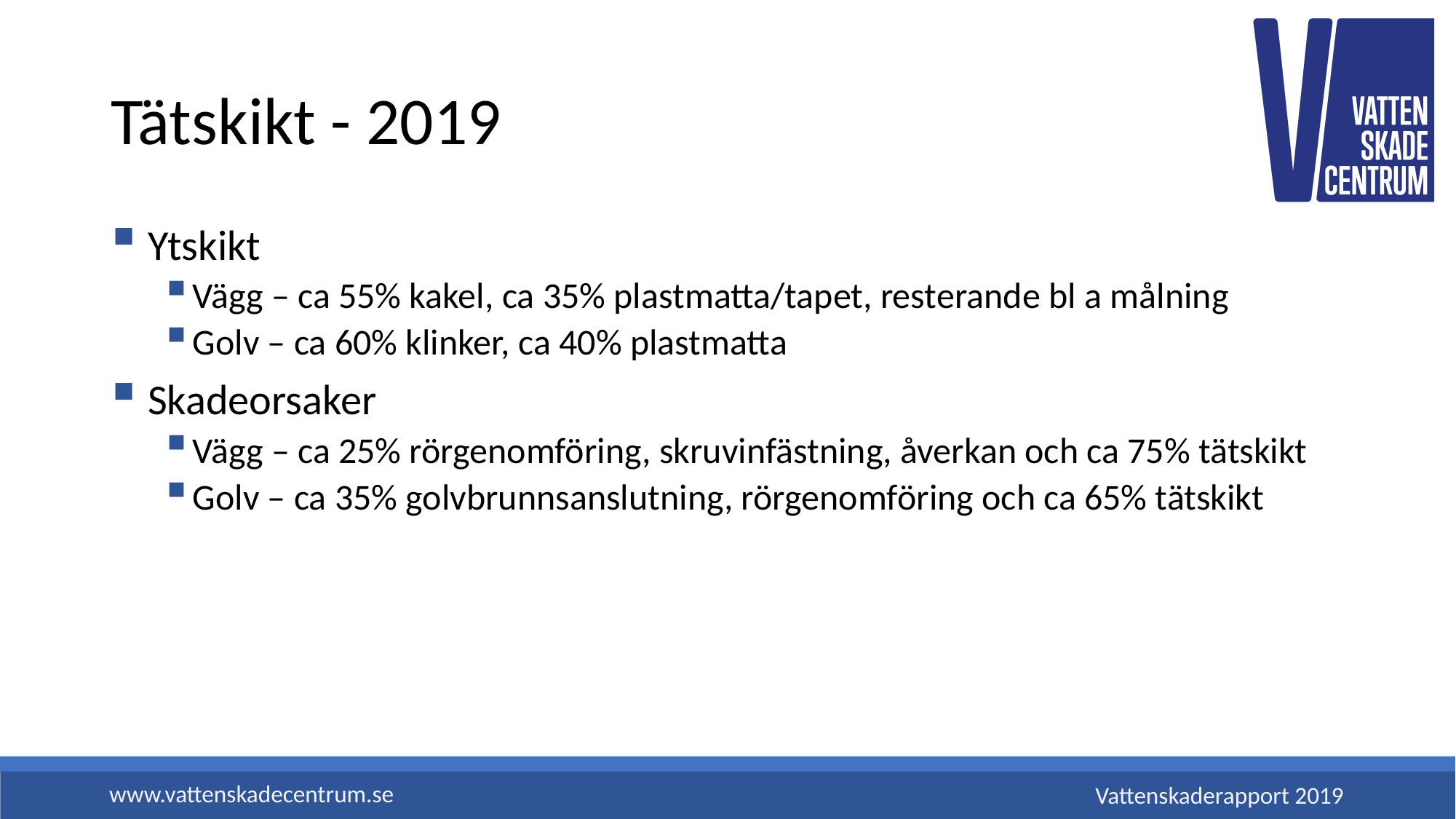

# Tätskikt - 2019
 Ytskikt
Vägg – ca 55% kakel, ca 35% plastmatta/tapet, resterande bl a målning
Golv – ca 60% klinker, ca 40% plastmatta
 Skadeorsaker
Vägg – ca 25% rörgenomföring, skruvinfästning, åverkan och ca 75% tätskikt
Golv – ca 35% golvbrunnsanslutning, rörgenomföring och ca 65% tätskikt